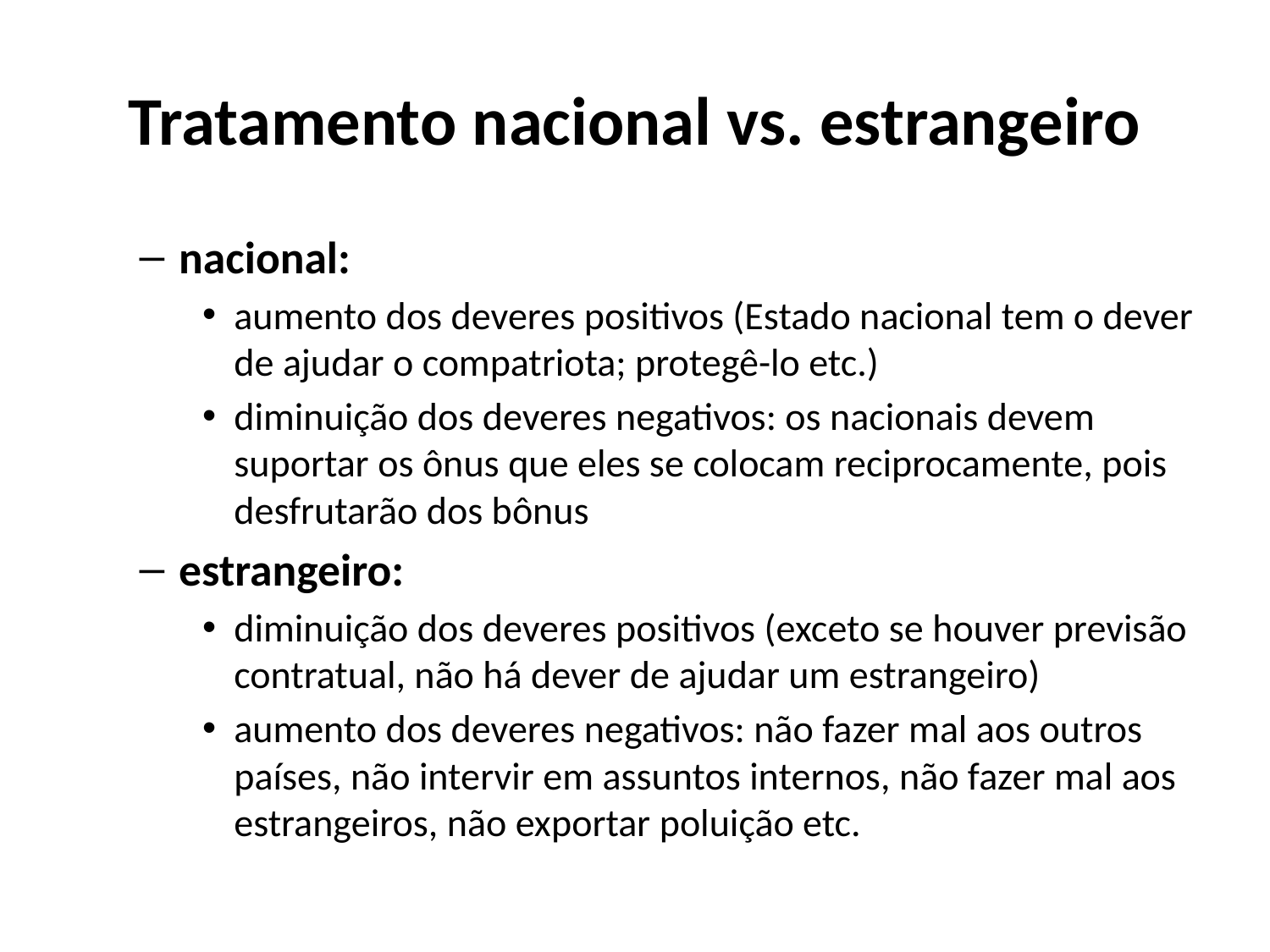

# Tratamento nacional vs. estrangeiro
nacional:
aumento dos deveres positivos (Estado nacional tem o dever de ajudar o compatriota; protegê-lo etc.)
diminuição dos deveres negativos: os nacionais devem suportar os ônus que eles se colocam reciprocamente, pois desfrutarão dos bônus
estrangeiro:
diminuição dos deveres positivos (exceto se houver previsão contratual, não há dever de ajudar um estrangeiro)
aumento dos deveres negativos: não fazer mal aos outros países, não intervir em assuntos internos, não fazer mal aos estrangeiros, não exportar poluição etc.